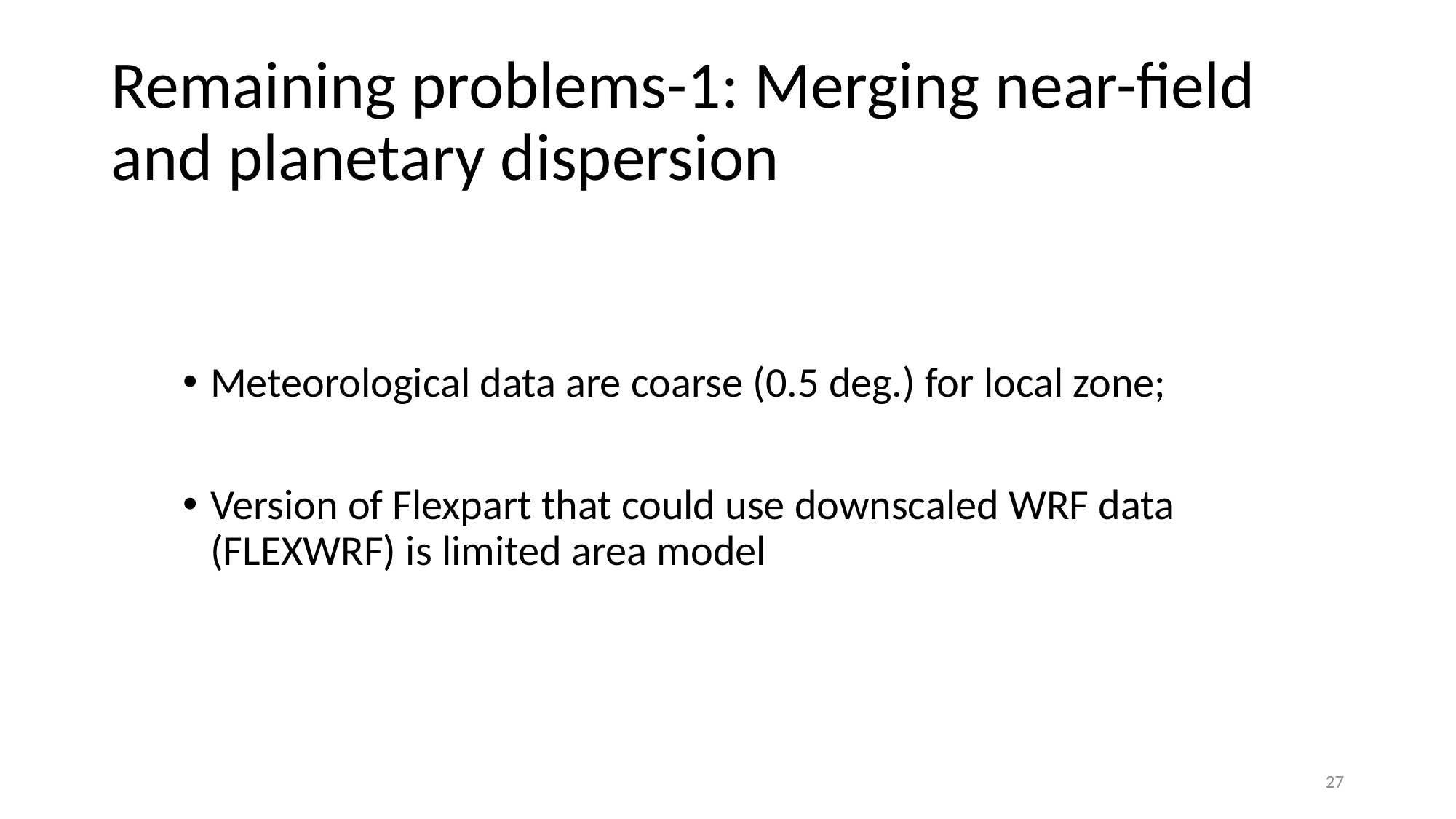

# Remaining problems-1: Merging near-field and planetary dispersion
Meteorological data are coarse (0.5 deg.) for local zone;

Version of Flexpart that could use downscaled WRF data (FLEXWRF) is limited area model
27